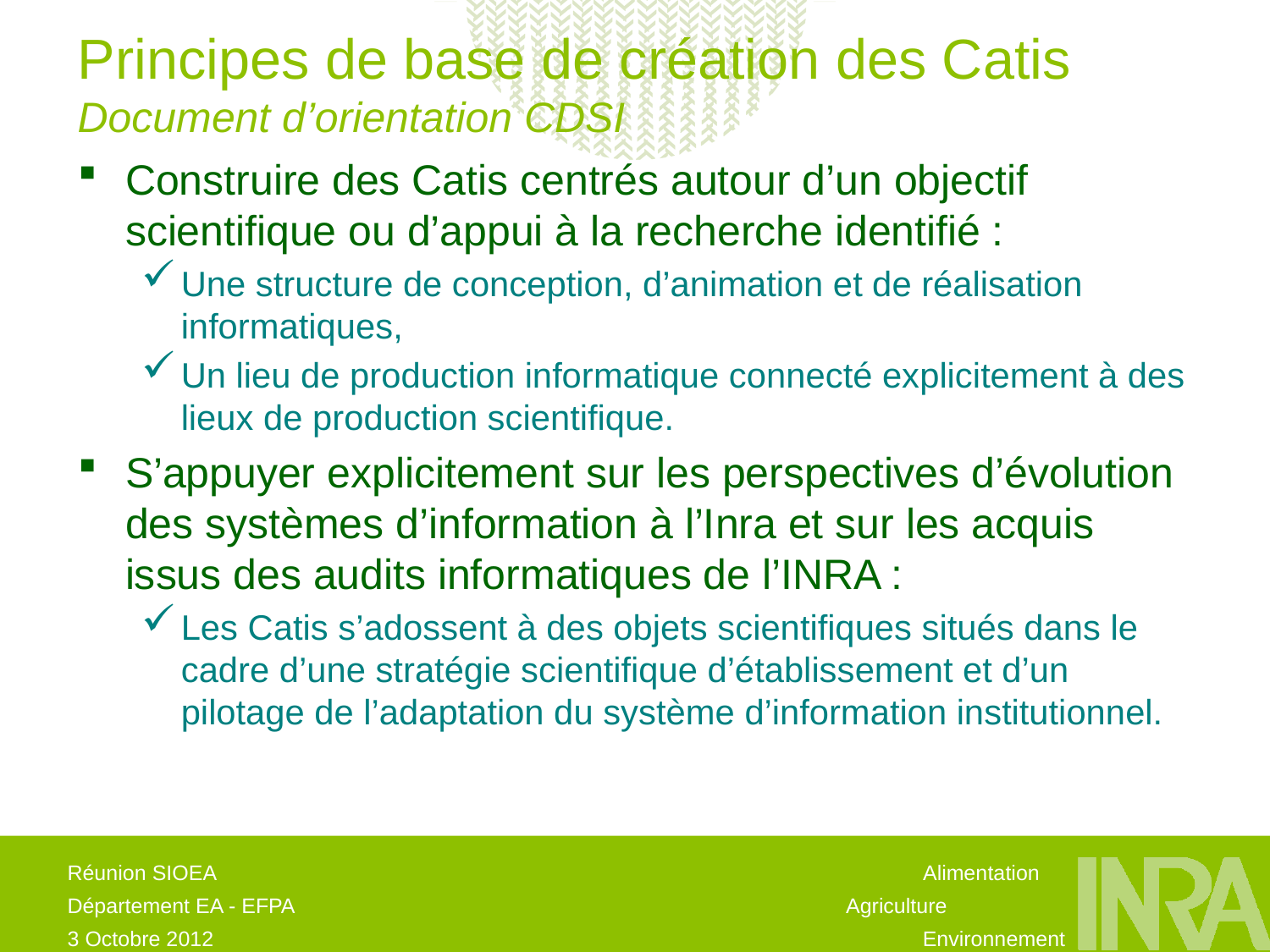

# Principes de base de création des Catis Document d’orientation CDSI
Construire des Catis centrés autour d’un objectif scientifique ou d’appui à la recherche identifié :
Une structure de conception, d’animation et de réalisation informatiques,
Un lieu de production informatique connecté explicitement à des lieux de production scientifique.
S’appuyer explicitement sur les perspectives d’évolution des systèmes d’information à l’Inra et sur les acquis issus des audits informatiques de l’INRA :
Les Catis s’adossent à des objets scientifiques situés dans le cadre d’une stratégie scientifique d’établissement et d’un pilotage de l’adaptation du système d’information institutionnel.